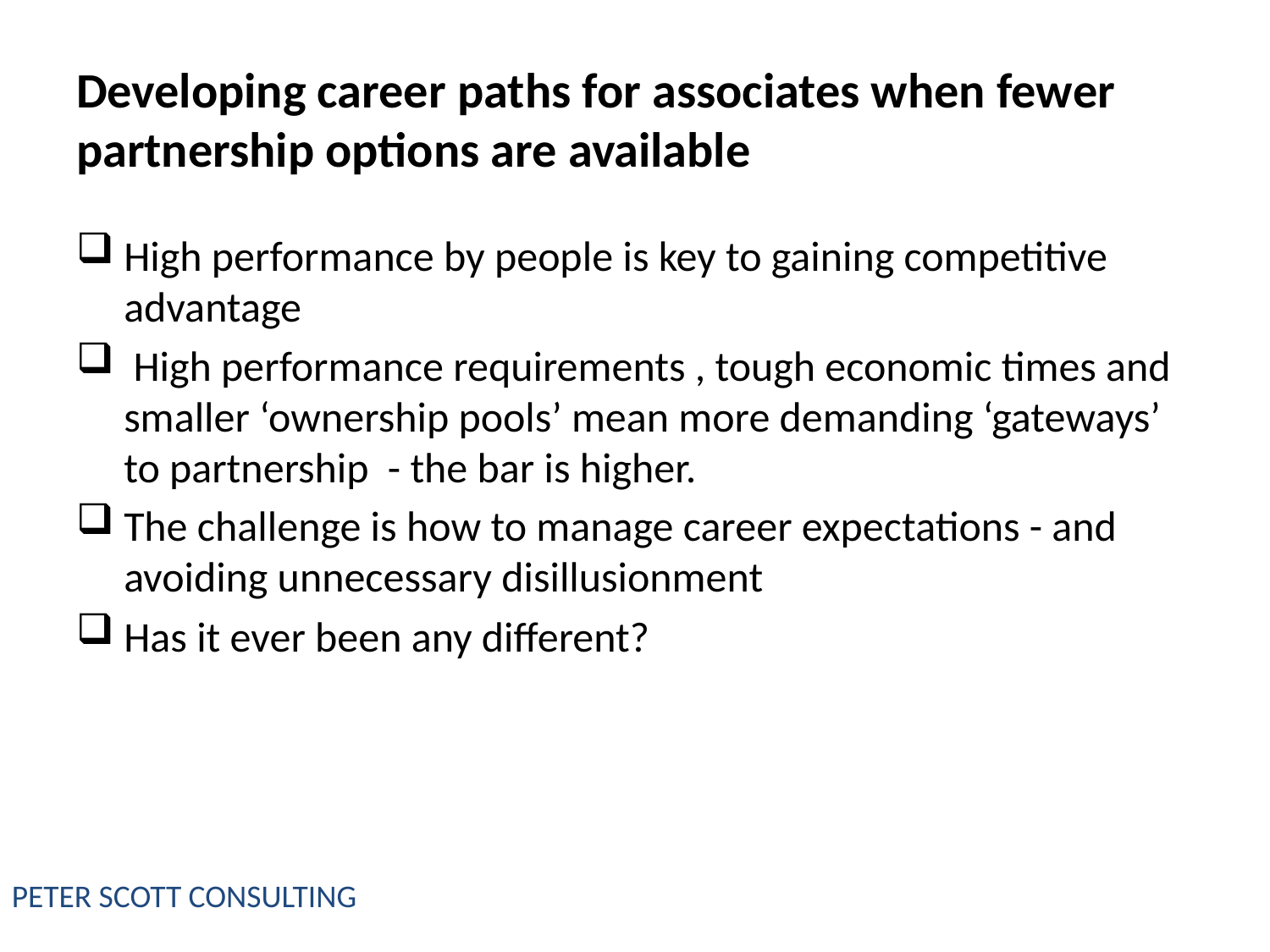

# Developing career paths for associates when fewer partnership options are available
High performance by people is key to gaining competitive advantage
 High performance requirements , tough economic times and smaller ‘ownership pools’ mean more demanding ‘gateways’ to partnership  - the bar is higher.
The challenge is how to manage career expectations - and avoiding unnecessary disillusionment
Has it ever been any different?

  PETER SCOTT CONSULTING